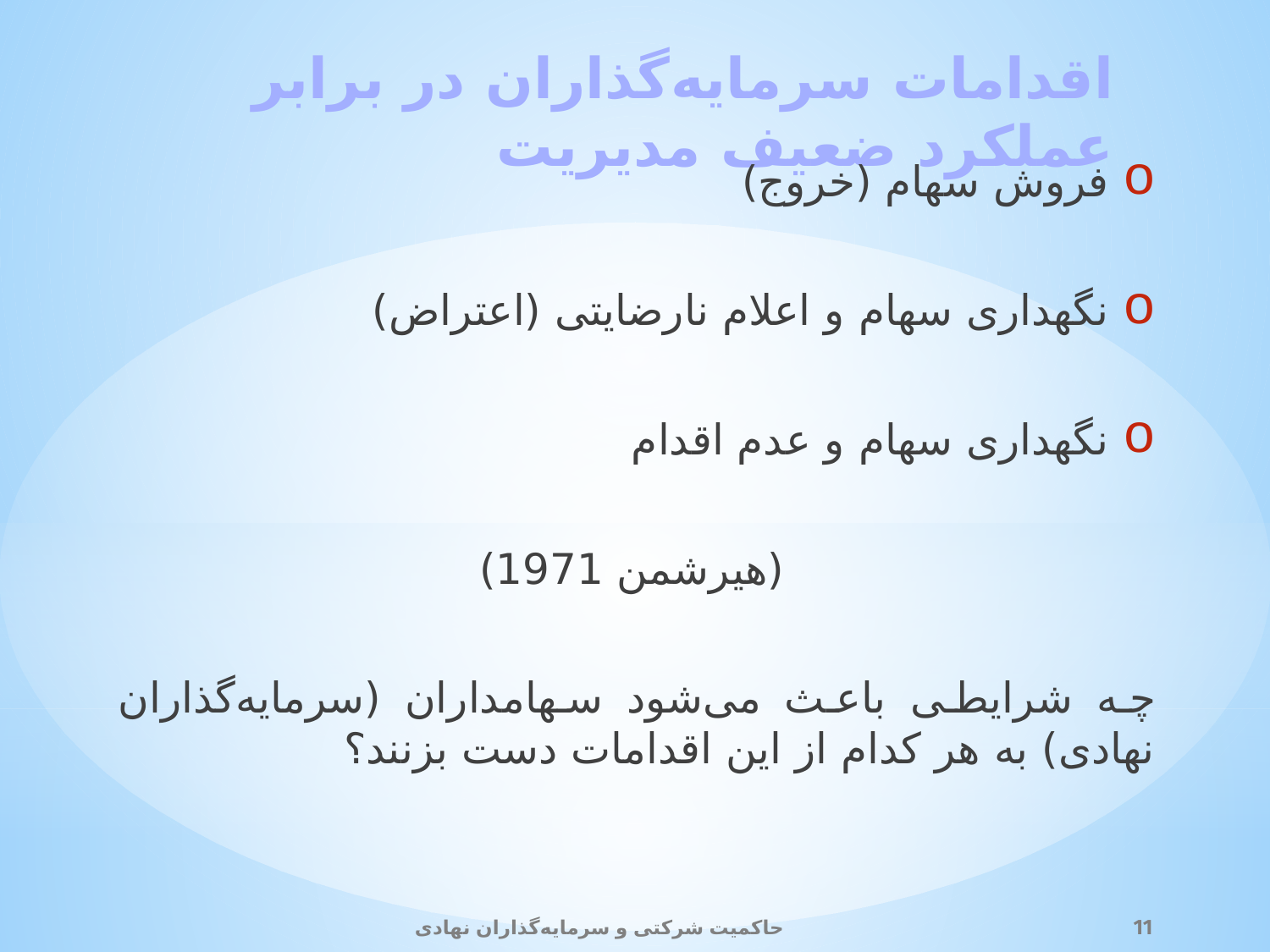

# اقدامات سرمایه‌گذاران در برابر عملکرد ضعیف مدیریت
 فروش سهام (خروج)

 نگهداری سهام و اعلام نارضایتی (اعتراض)

 نگهداری سهام و عدم اقدام

(هیرشمن 1971)

چه شرایطی باعث می‌شود سهامداران (سرمایه‌گذاران نهادی) به هر کدام از این اقدامات دست بزنند؟

حاکمیت شرکتی و سرمایه‌گذاران نهادی
11